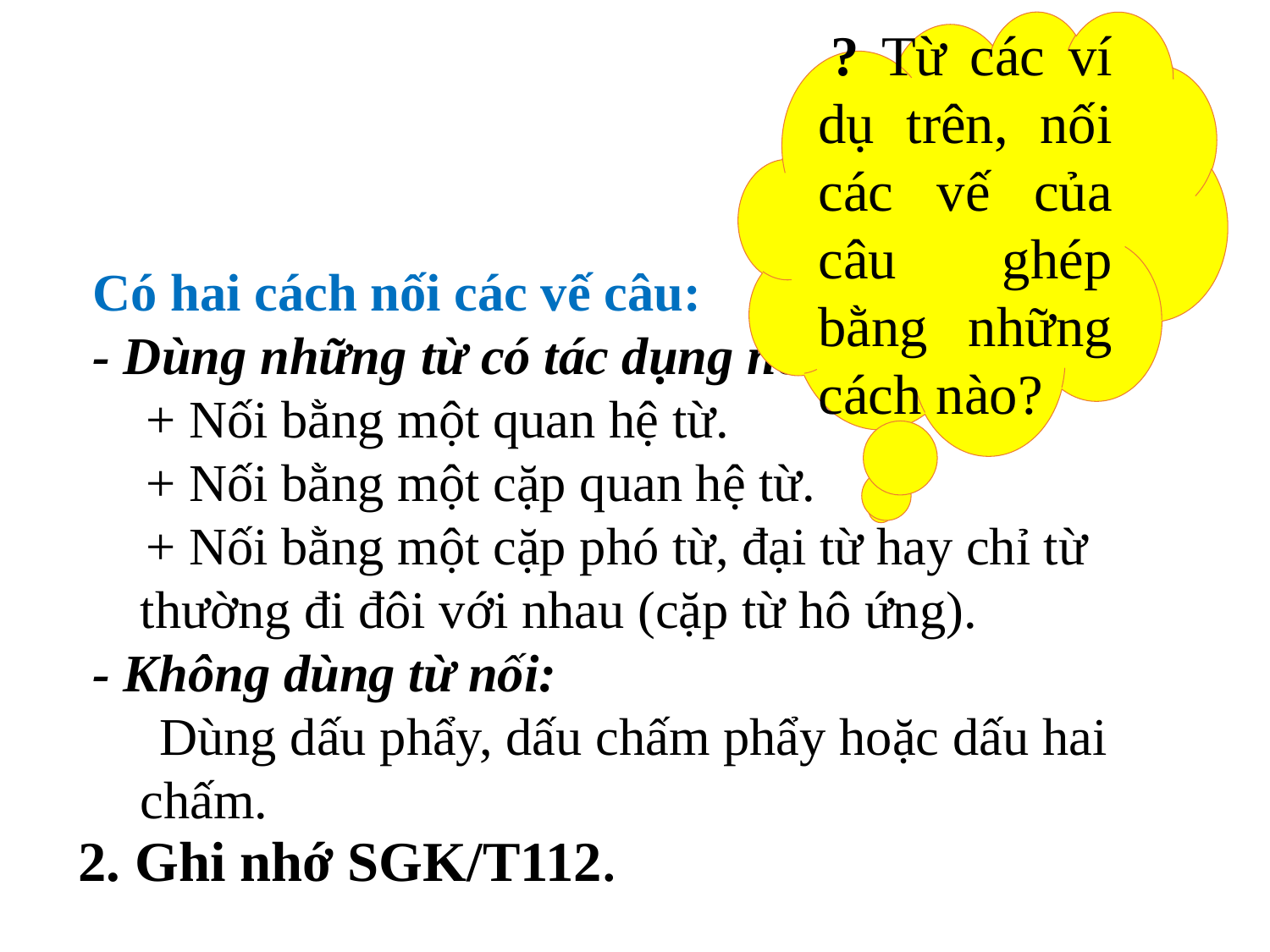

? Từ các ví dụ trên, nối các vế của câu ghép bằng những cách nào?
Có hai cách nối các vế câu:
- Dùng những từ có tác dụng nối:
    + Nối bằng một quan hệ từ.
    + Nối bằng một cặp quan hệ từ.
    + Nối bằng một cặp phó từ, đại từ hay chỉ từ thường đi đôi với nhau (cặp từ hô ứng).
- Không dùng từ nối:
     Dùng dấu phẩy, dấu chấm phẩy hoặc dấu hai chấm.
2. Ghi nhớ SGK/T112.